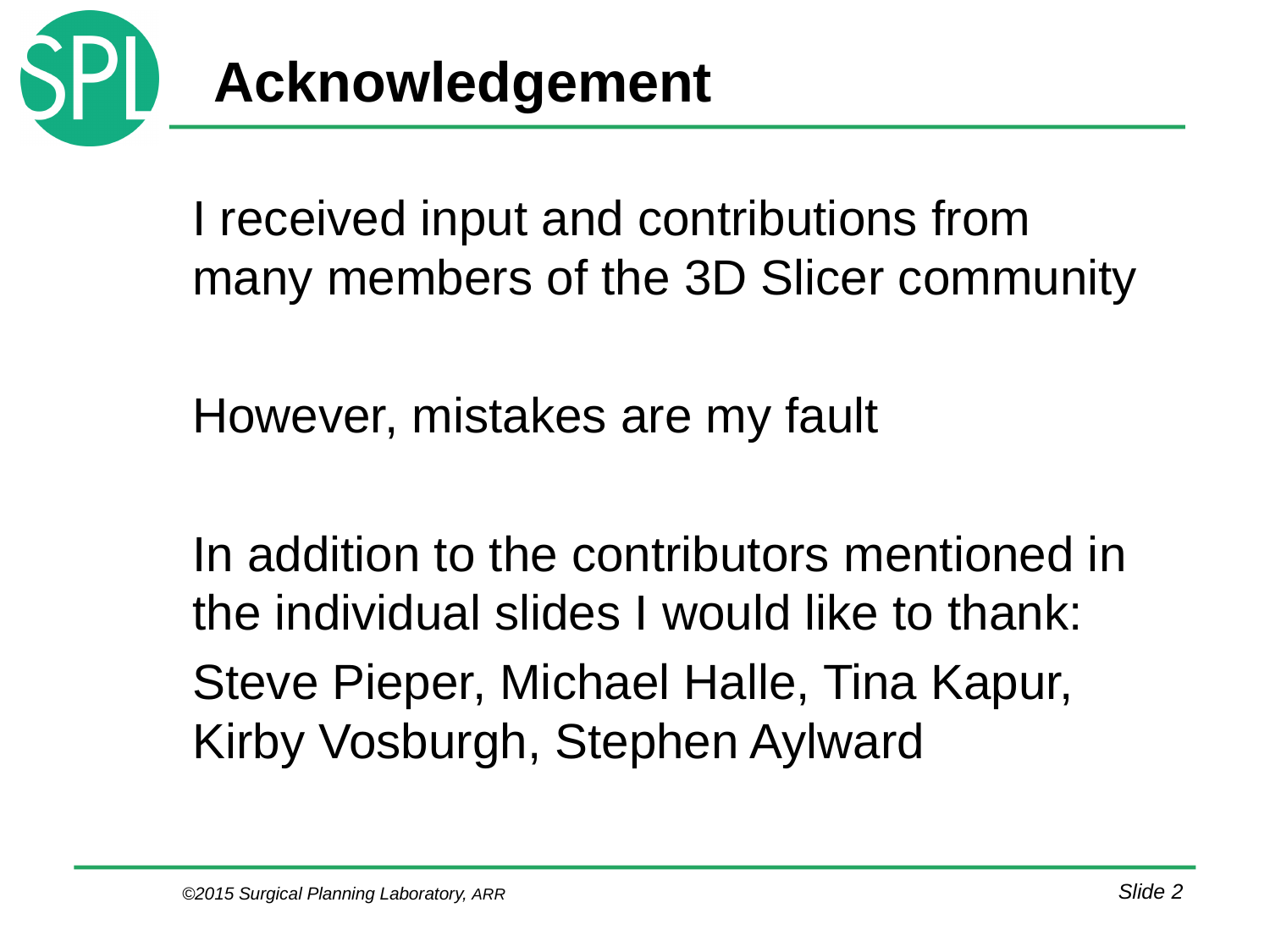

# Acknowledgement
I received input and contributions from many members of the 3D Slicer community

However, mistakes are my fault

In addition to the contributors mentioned in the individual slides I would like to thank:
Steve Pieper, Michael Halle, Tina Kapur, Kirby Vosburgh, Stephen Aylward